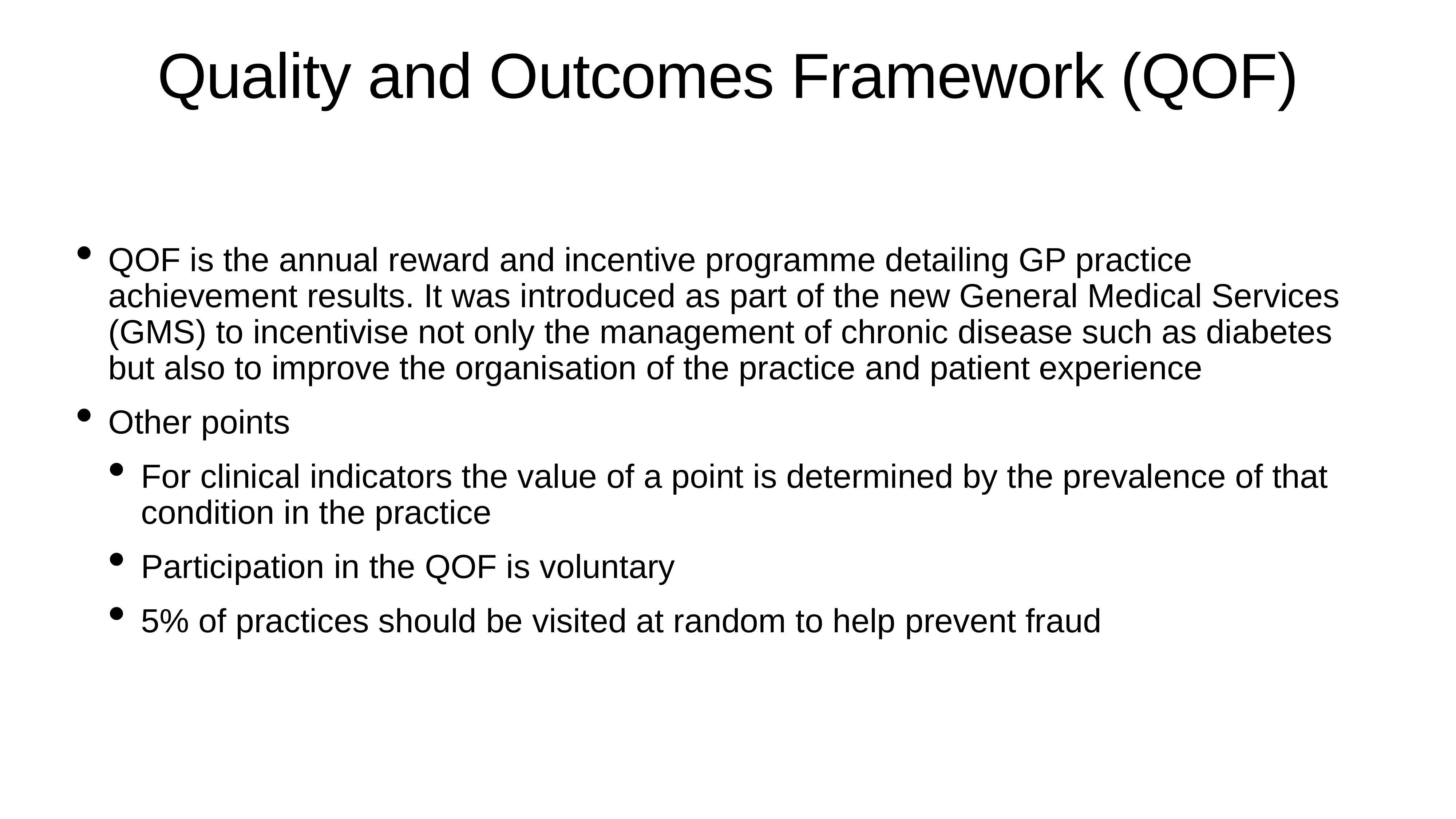

# Quality and Outcomes Framework (QOF)
QOF is the annual reward and incentive programme detailing GP practice achievement results. It was introduced as part of the new General Medical Services (GMS) to incentivise not only the management of chronic disease such as diabetes but also to improve the organisation of the practice and patient experience
Other points
For clinical indicators the value of a point is determined by the prevalence of that condition in the practice
Participation in the QOF is voluntary
5% of practices should be visited at random to help prevent fraud